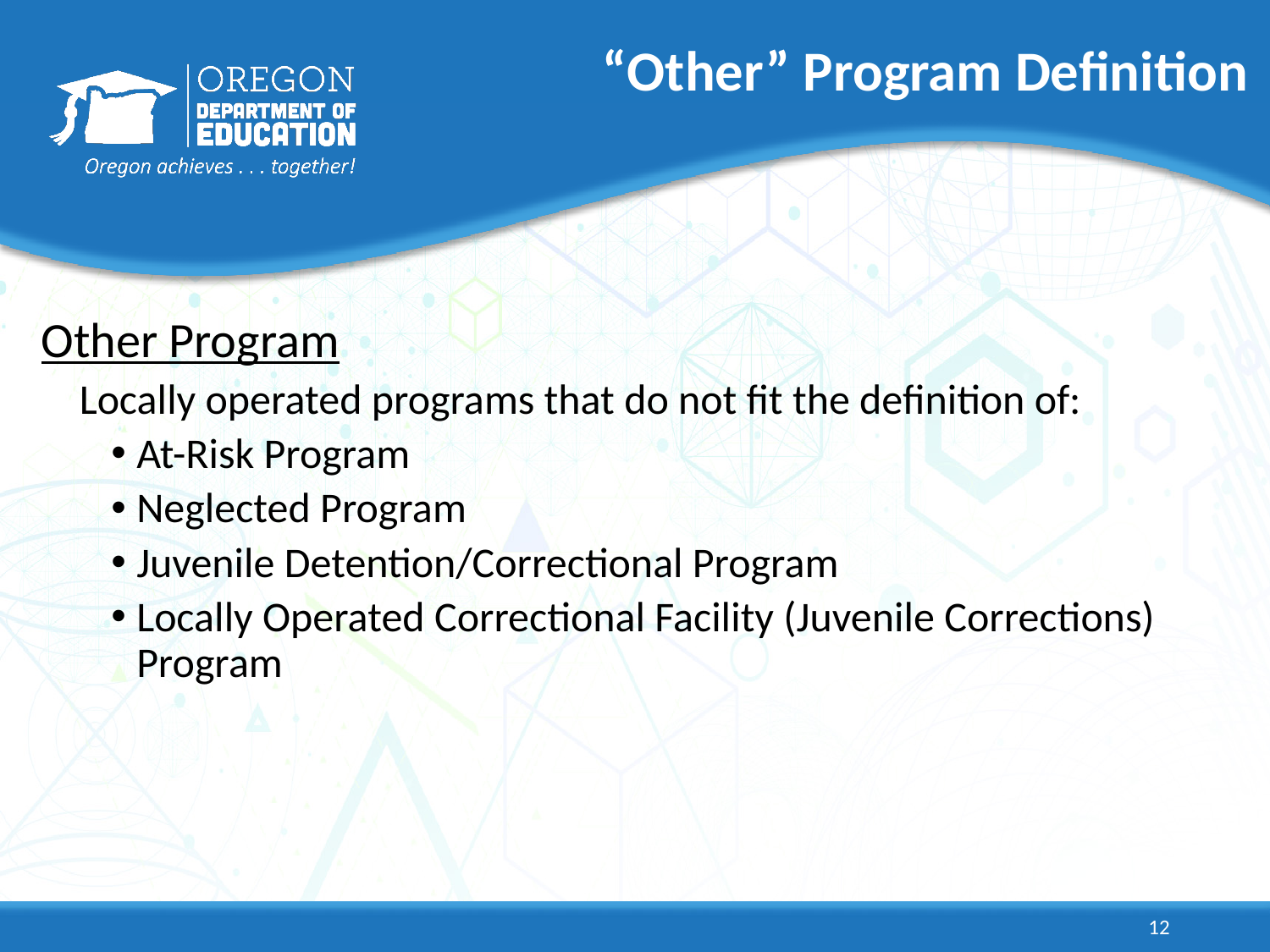

# “Other” Program Definition
Other Program
Locally operated programs that do not fit the definition of:
At-Risk Program
Neglected Program
Juvenile Detention/Correctional Program
Locally Operated Correctional Facility (Juvenile Corrections) Program
12